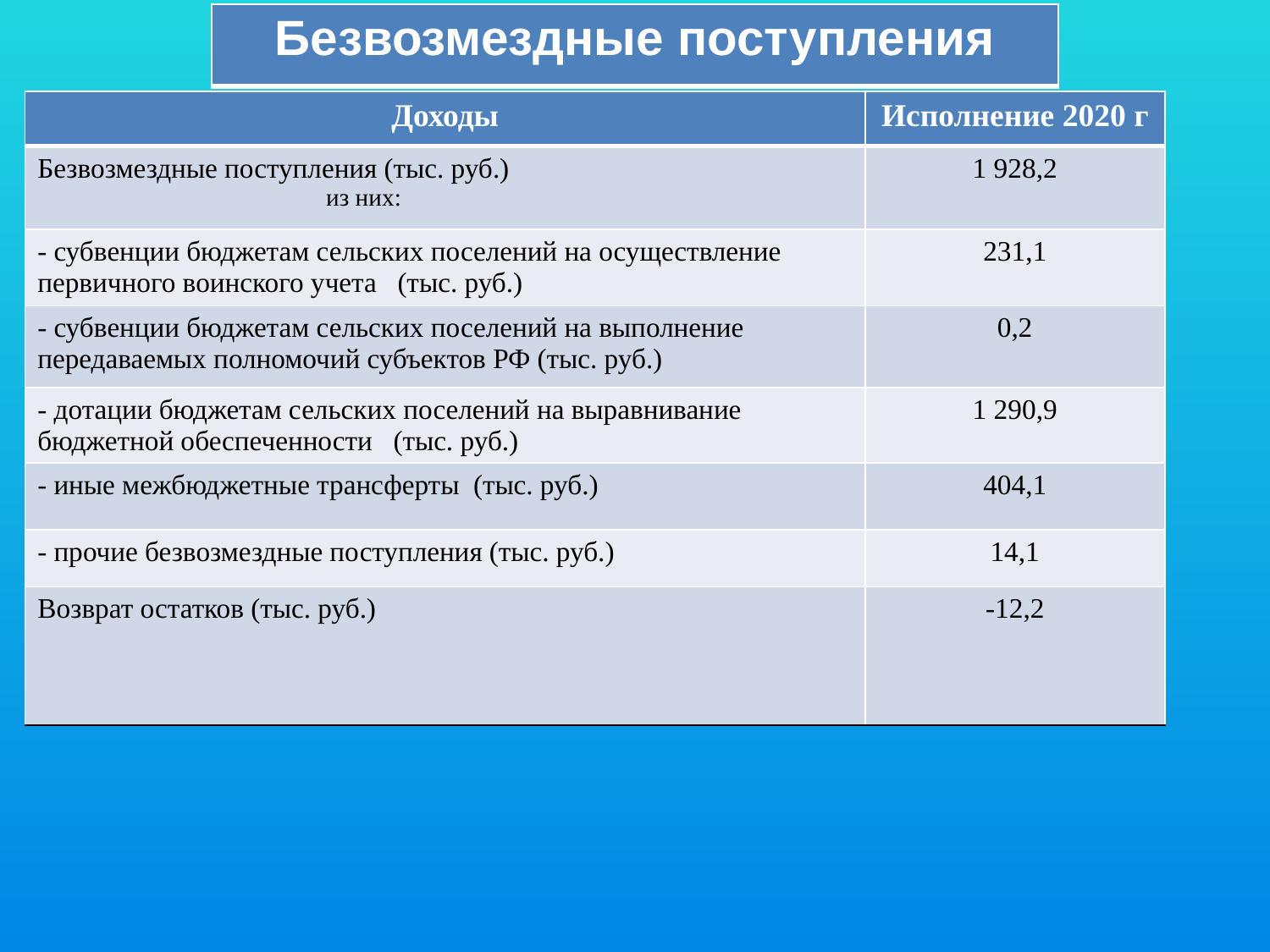

| Безвозмездные поступления |
| --- |
| Доходы | Исполнение 2020 г |
| --- | --- |
| Безвозмездные поступления (тыс. руб.) из них: | 1 928,2 |
| - субвенции бюджетам сельских поселений на осуществление первичного воинского учета (тыс. руб.) | 231,1 |
| - субвенции бюджетам сельских поселений на выполнение передаваемых полномочий субъектов РФ (тыс. руб.) | 0,2 |
| - дотации бюджетам сельских поселений на выравнивание бюджетной обеспеченности (тыс. руб.) | 1 290,9 |
| - иные межбюджетные трансферты (тыс. руб.) | 404,1 |
| - прочие безвозмездные поступления (тыс. руб.) | 14,1 |
| Возврат остатков (тыс. руб.) | -12,2 |